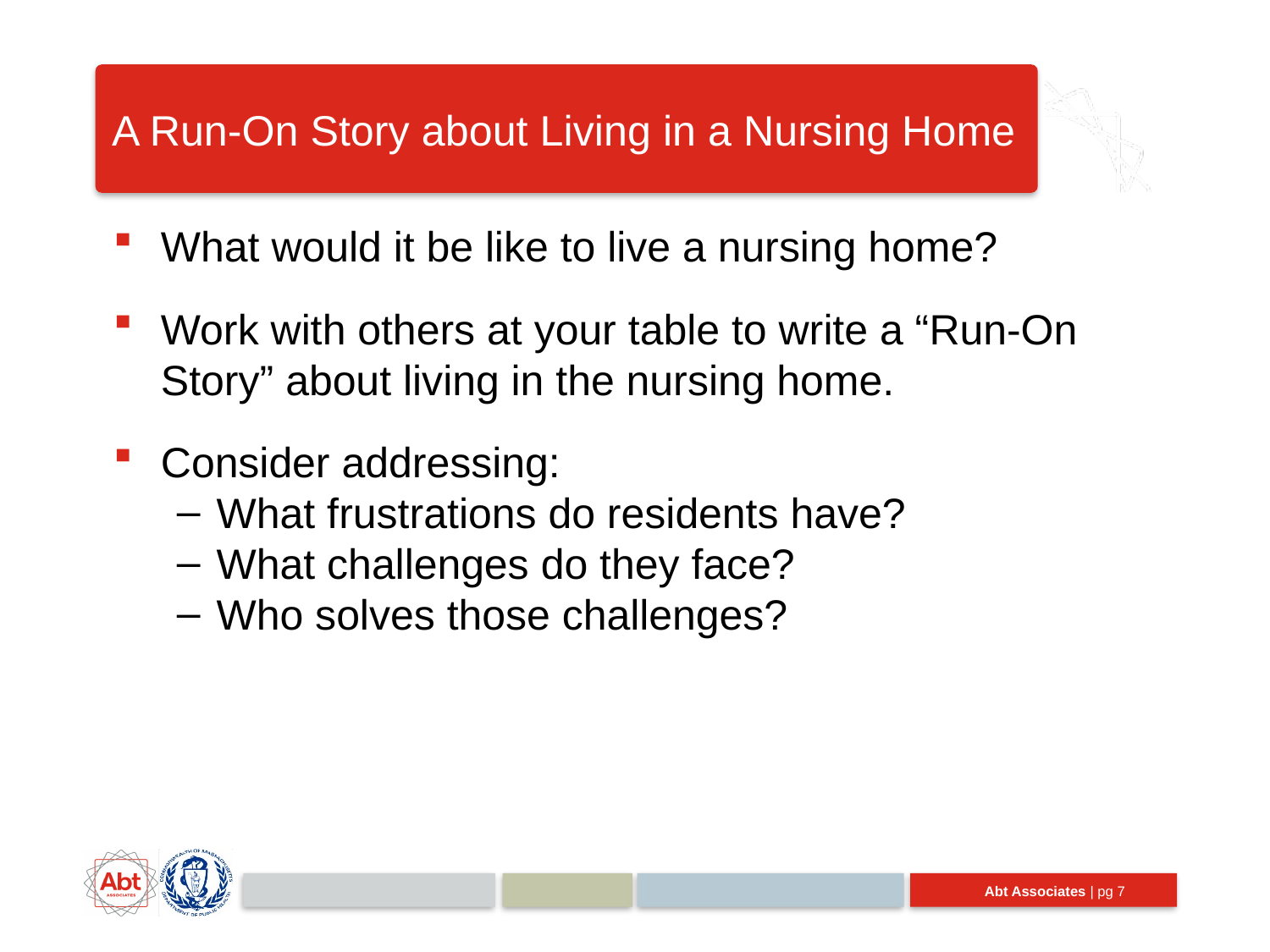

# A Run-On Story about Living in a Nursing Home
What would it be like to live a nursing home?
Work with others at your table to write a “Run-On Story” about living in the nursing home.
Consider addressing:
What frustrations do residents have?
What challenges do they face?
Who solves those challenges?